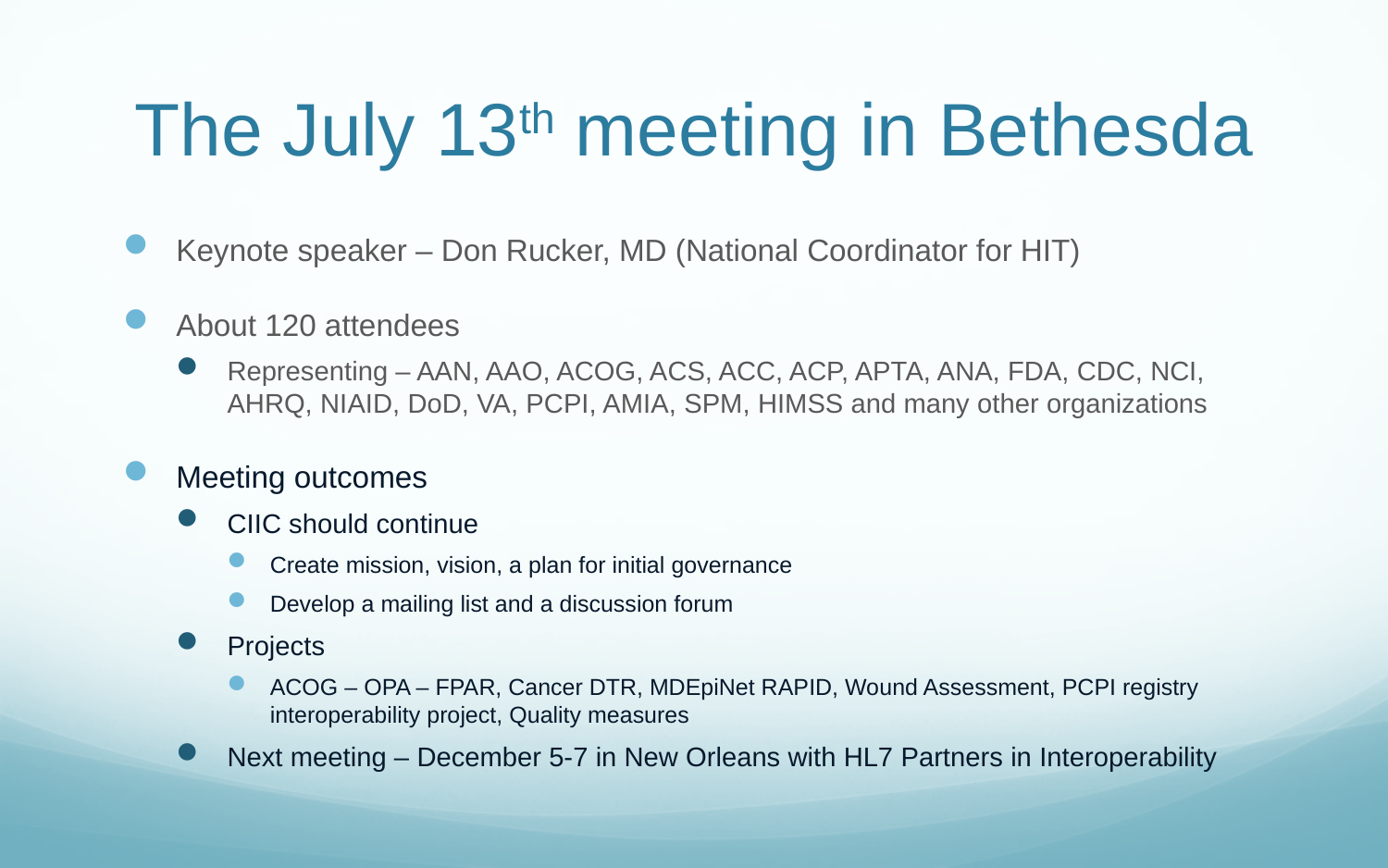

# The July 13th meeting in Bethesda
Keynote speaker – Don Rucker, MD (National Coordinator for HIT)
About 120 attendees
Representing – AAN, AAO, ACOG, ACS, ACC, ACP, APTA, ANA, FDA, CDC, NCI, AHRQ, NIAID, DoD, VA, PCPI, AMIA, SPM, HIMSS and many other organizations
Meeting outcomes
CIIC should continue
Create mission, vision, a plan for initial governance
Develop a mailing list and a discussion forum
Projects
ACOG – OPA – FPAR, Cancer DTR, MDEpiNet RAPID, Wound Assessment, PCPI registry interoperability project, Quality measures
Next meeting – December 5-7 in New Orleans with HL7 Partners in Interoperability